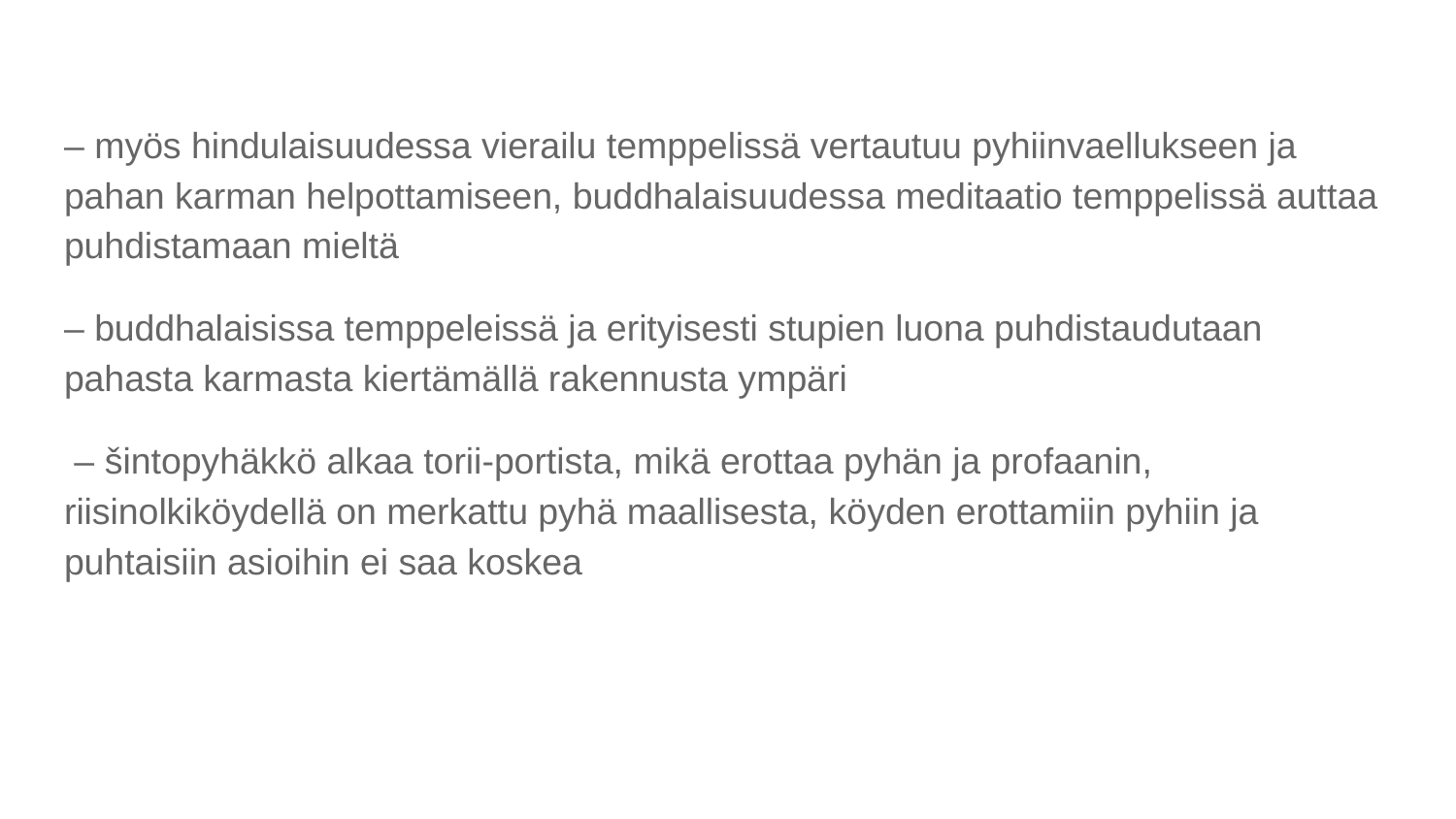

#
– myös hindulaisuudessa vierailu temppelissä vertautuu pyhiinvaellukseen ja pahan karman helpottamiseen, buddhalaisuudessa meditaatio temppelissä auttaa puhdistamaan mieltä
– buddhalaisissa temppeleissä ja erityisesti stupien luona puhdistaudutaan pahasta karmasta kiertämällä rakennusta ympäri
 – šintopyhäkkö alkaa torii-portista, mikä erottaa pyhän ja profaanin, riisinolkiköydellä on merkattu pyhä maallisesta, köyden erottamiin pyhiin ja puhtaisiin asioihin ei saa koskea